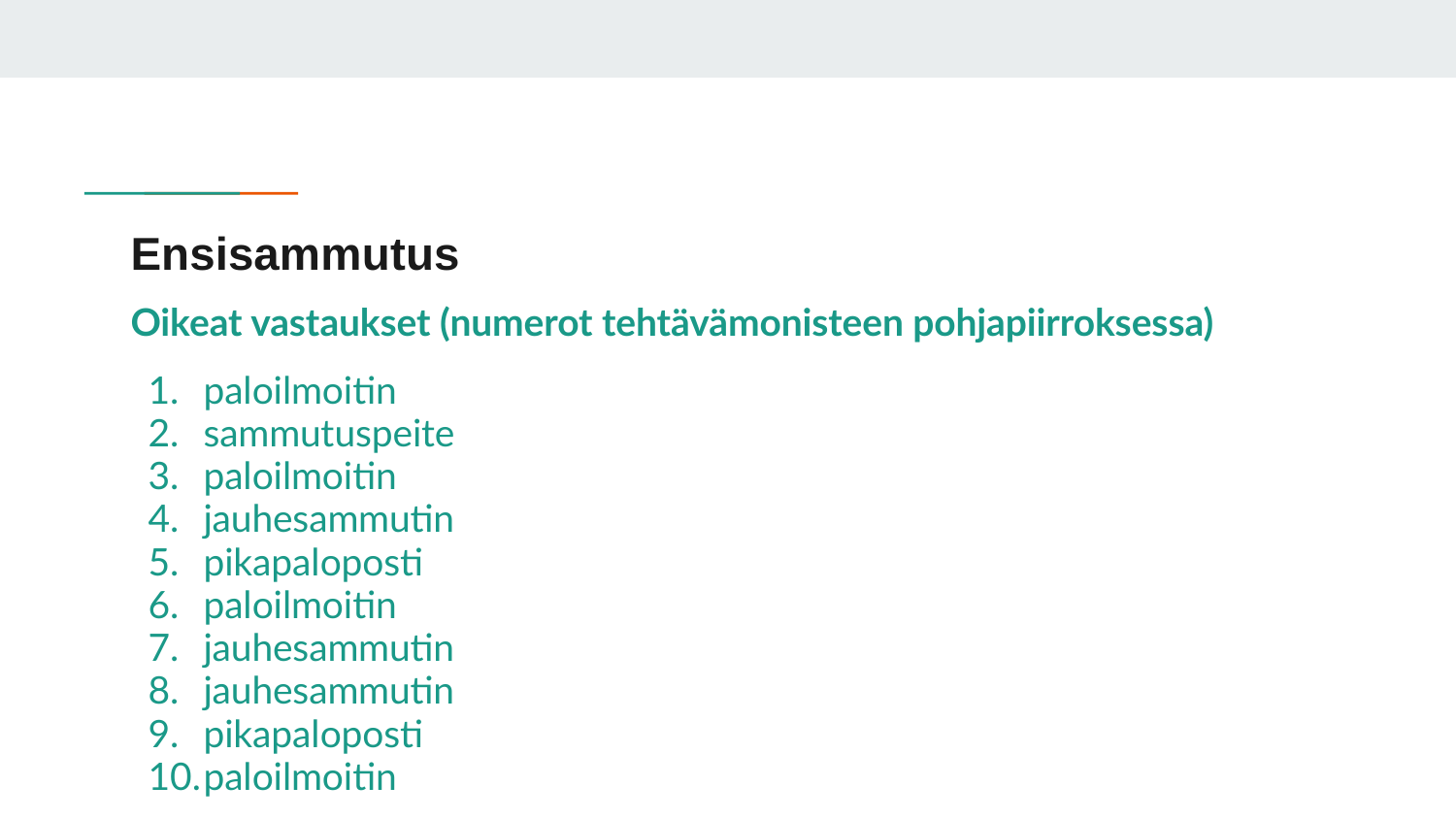

# Ensisammutus
Oikeat vastaukset (numerot tehtävämonisteen pohjapiirroksessa)
paloilmoitin
sammutuspeite
paloilmoitin
jauhesammutin
pikapaloposti
paloilmoitin
jauhesammutin
jauhesammutin
pikapaloposti
paloilmoitin